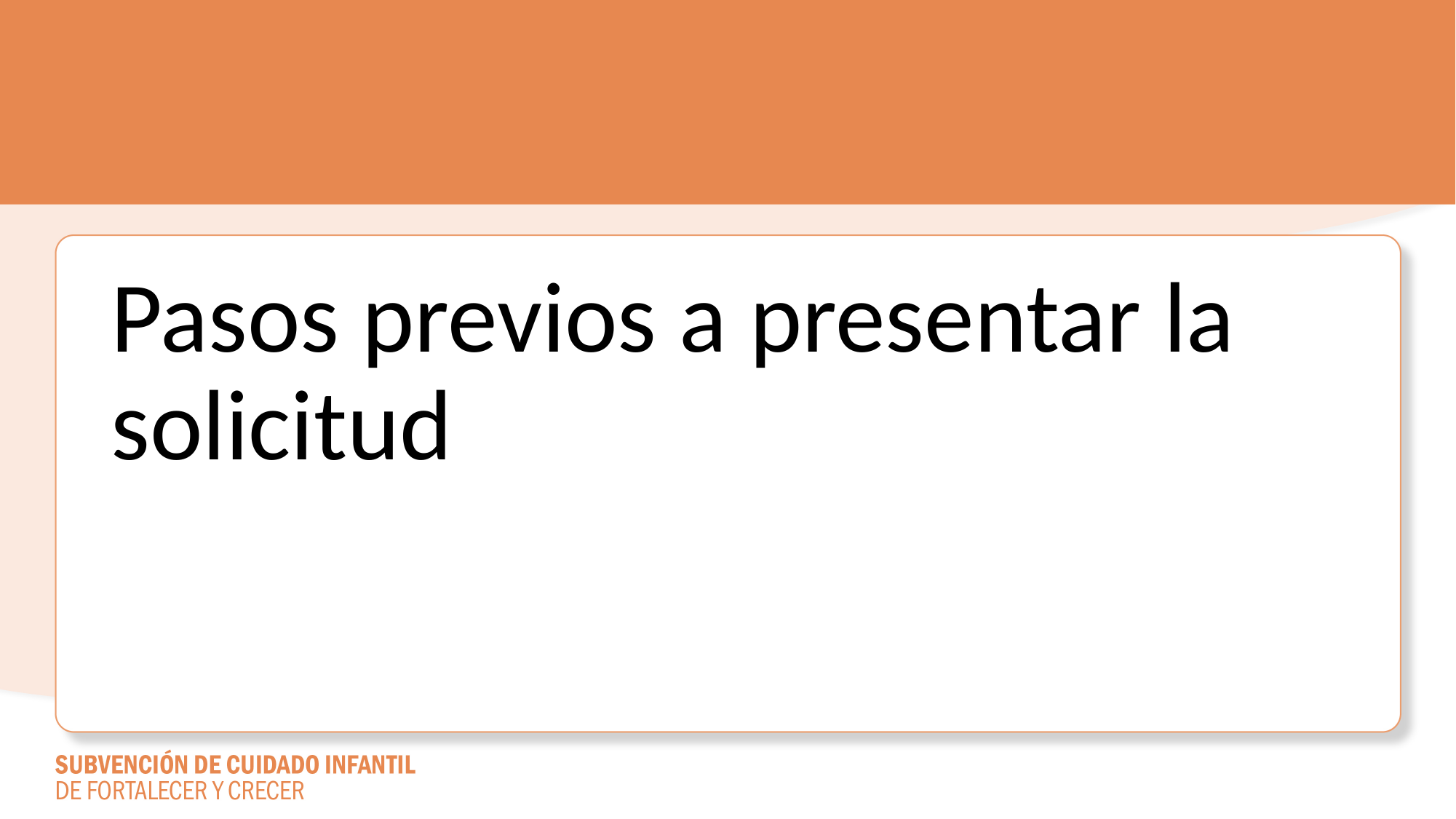

#
Pasos previos a presentar la solicitud